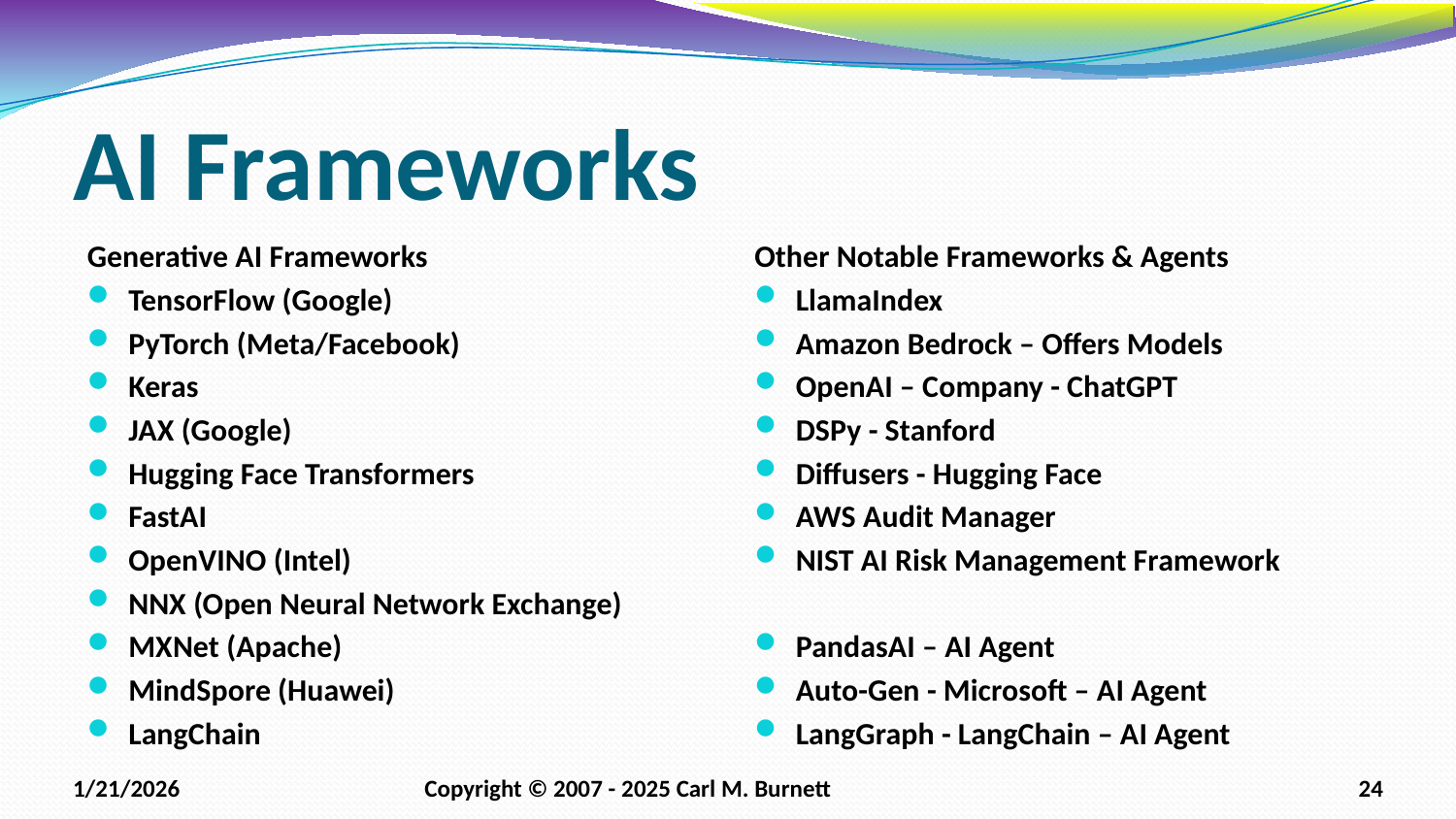

# AI Frameworks
Generative AI Frameworks
TensorFlow (Google)
PyTorch (Meta/Facebook)
Keras
JAX (Google)
Hugging Face Transformers
FastAI
OpenVINO (Intel)
NNX (Open Neural Network Exchange)
MXNet (Apache)
MindSpore (Huawei)
LangChain
Other Notable Frameworks & Agents
LlamaIndex
Amazon Bedrock – Offers Models
OpenAI – Company - ChatGPT
DSPy - Stanford
Diffusers - Hugging Face
AWS Audit Manager
NIST AI Risk Management Framework

PandasAI – AI Agent
Auto-Gen - Microsoft – AI Agent
LangGraph - LangChain – AI Agent

1/21/2026
Copyright © 2007 - 2025 Carl M. Burnett
24